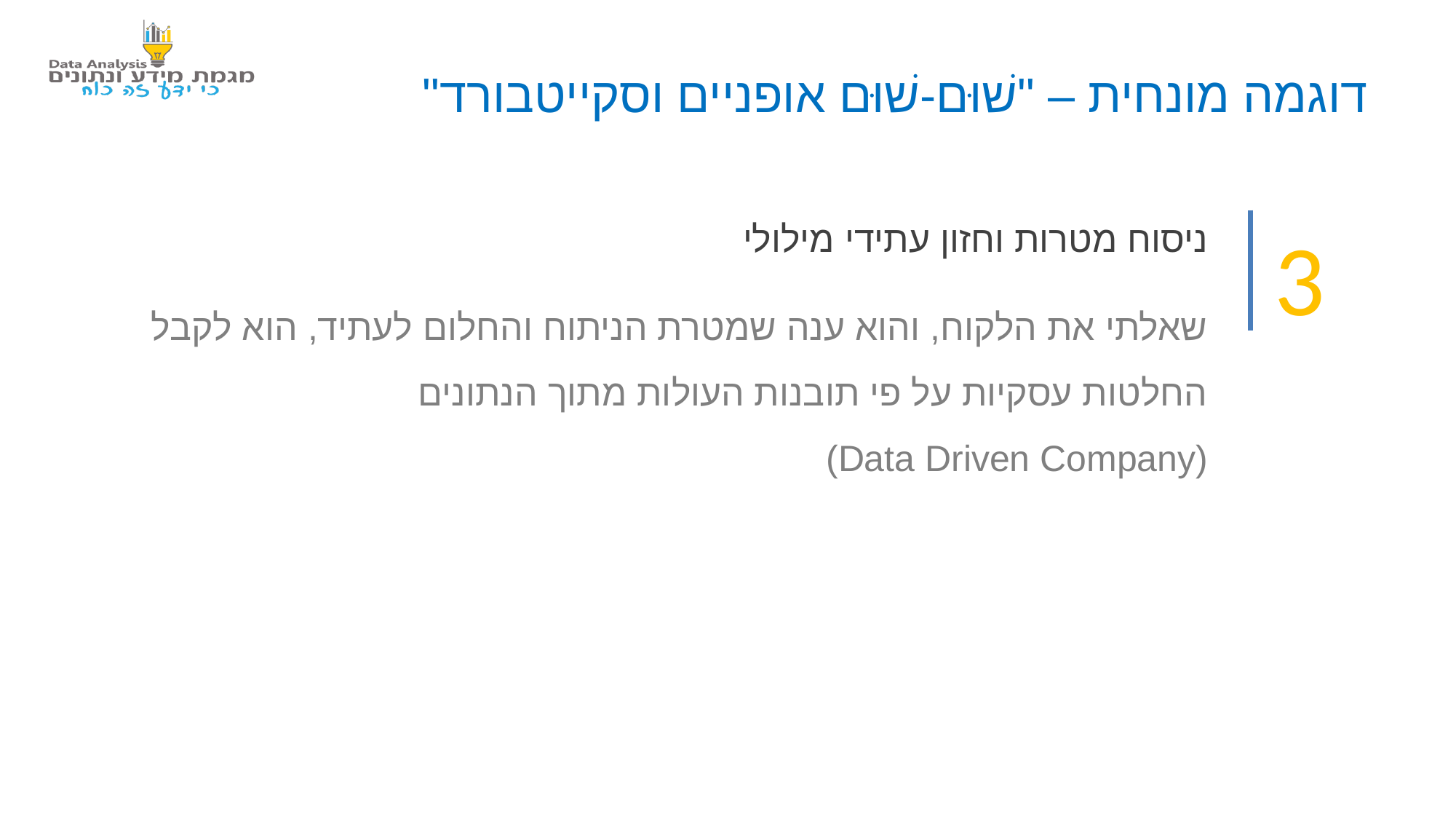

דוגמה מונחית – "שׁוּם-שׁוּם אופניים וסקייטבורד"
ניסוח מטרות וחזון עתידי מילולי
3
שאלתי את הלקוח, והוא ענה שמטרת הניתוח והחלום לעתיד, הוא לקבל החלטות עסקיות על פי תובנות העולות מתוך הנתונים
(Data Driven Company)